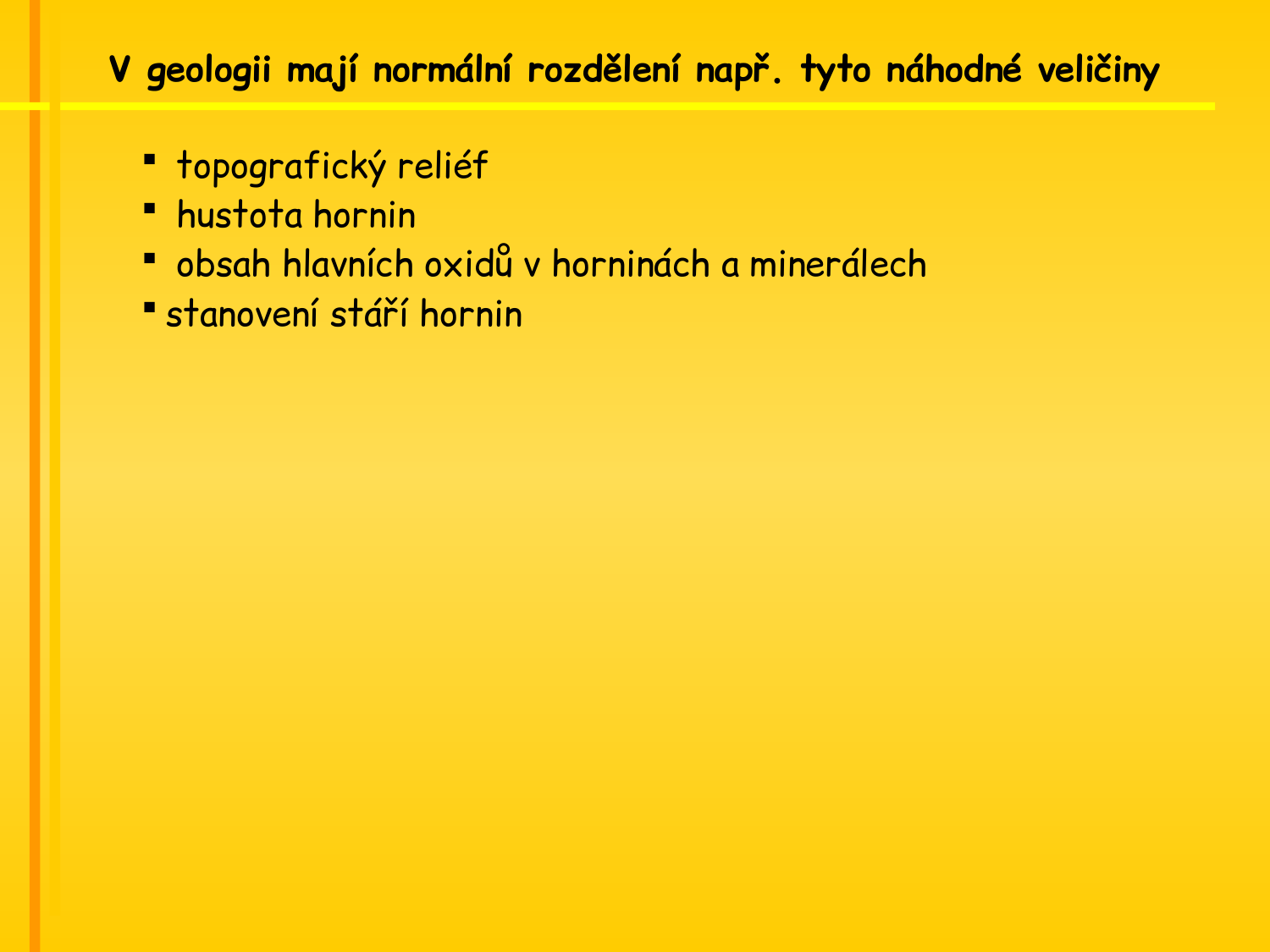

# V geologii mají normální rozdělení např. tyto náhodné veličiny
 topografický reliéf
 hustota hornin
 obsah hlavních oxidů v horninách a minerálech
stanovení stáří hornin